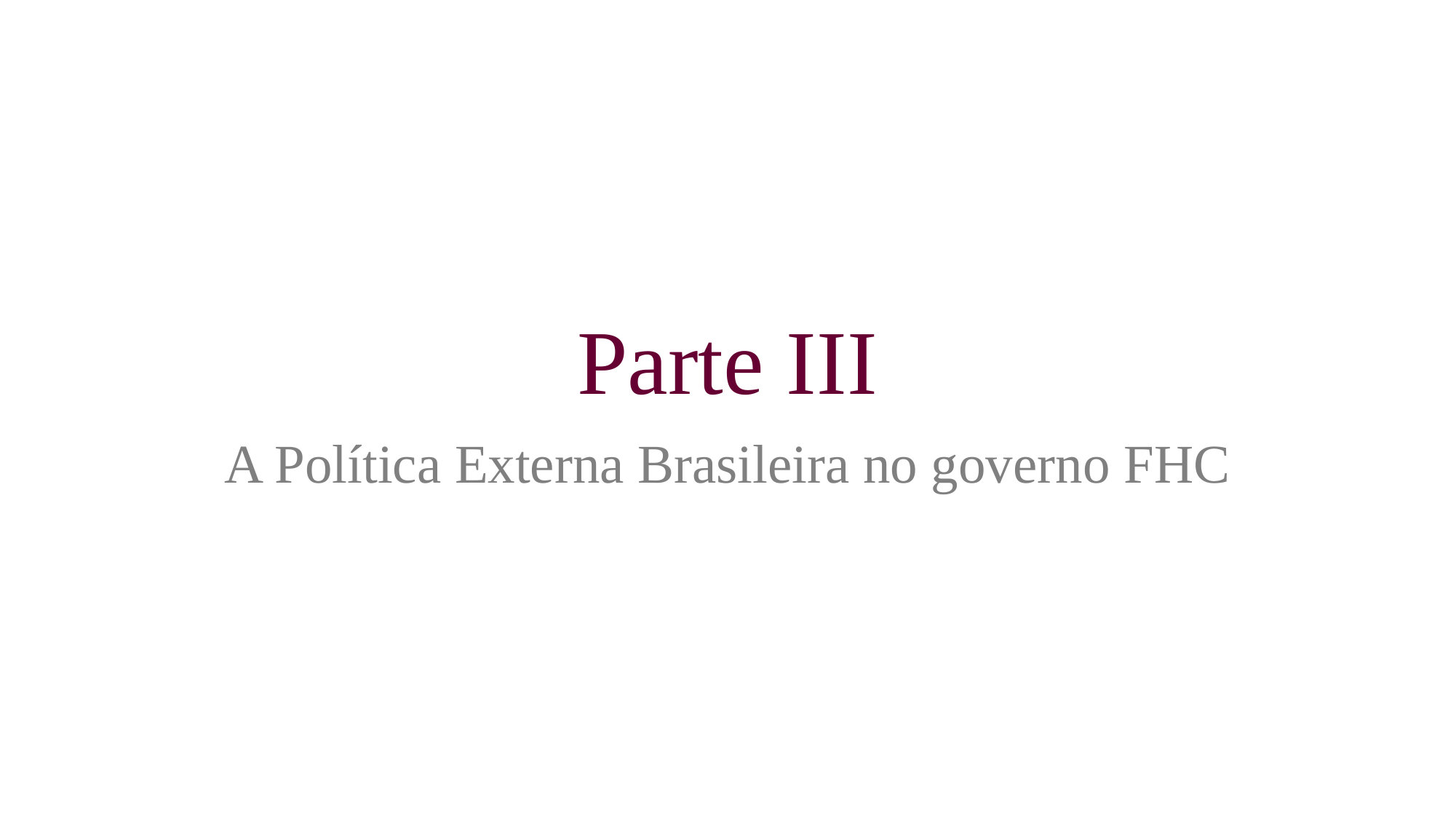

# Parte III
A Política Externa Brasileira no governo FHC